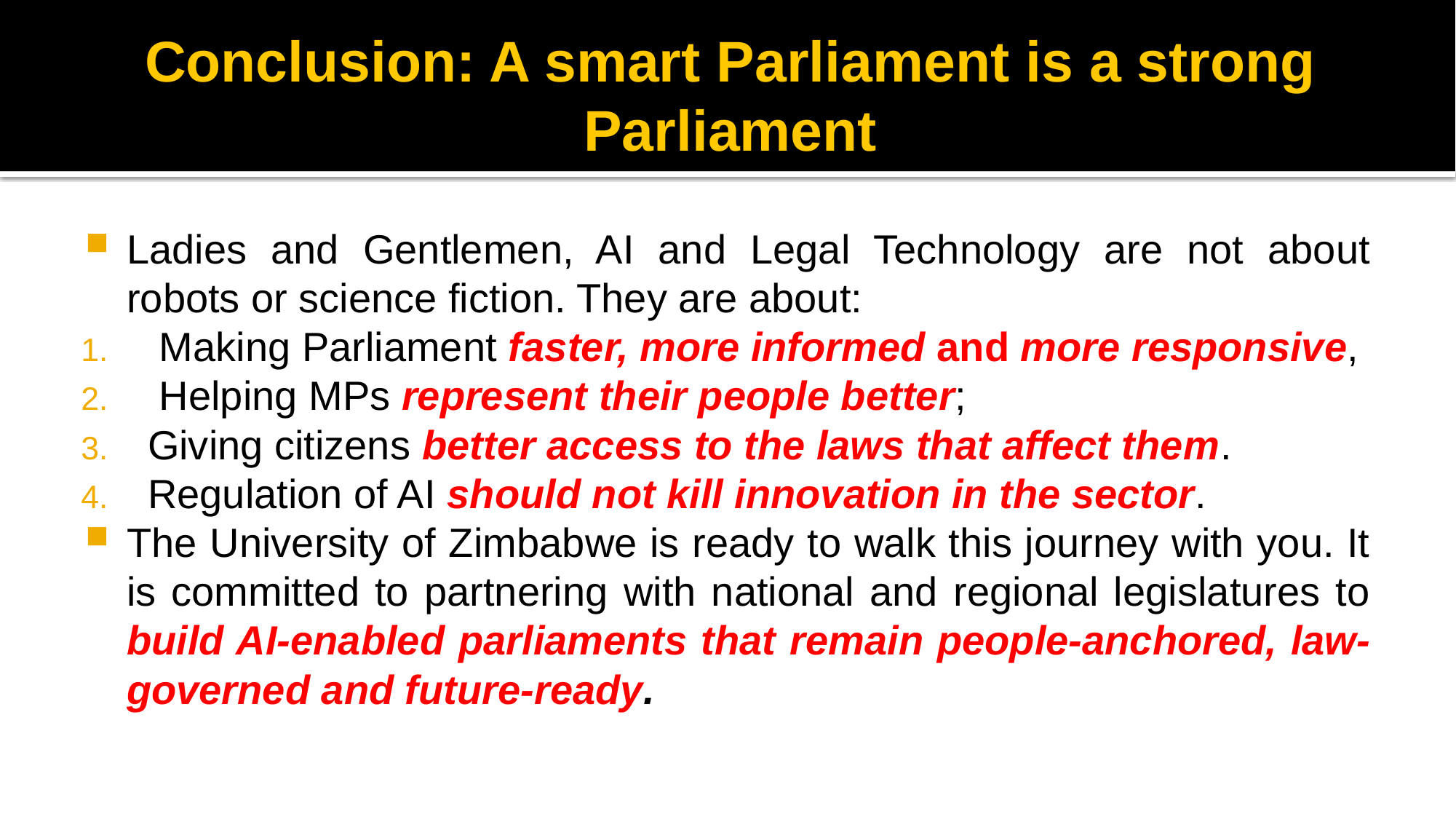

# Conclusion: A smart Parliament is a strong Parliament
Ladies and Gentlemen, AI and Legal Technology are not about robots or science fiction. They are about:
 Making Parliament faster, more informed and more responsive,
 Helping MPs represent their people better;
Giving citizens better access to the laws that affect them.
Regulation of AI should not kill innovation in the sector.
The University of Zimbabwe is ready to walk this journey with you. It is committed to partnering with national and regional legislatures to build AI-enabled parliaments that remain people-anchored, law-governed and future-ready.